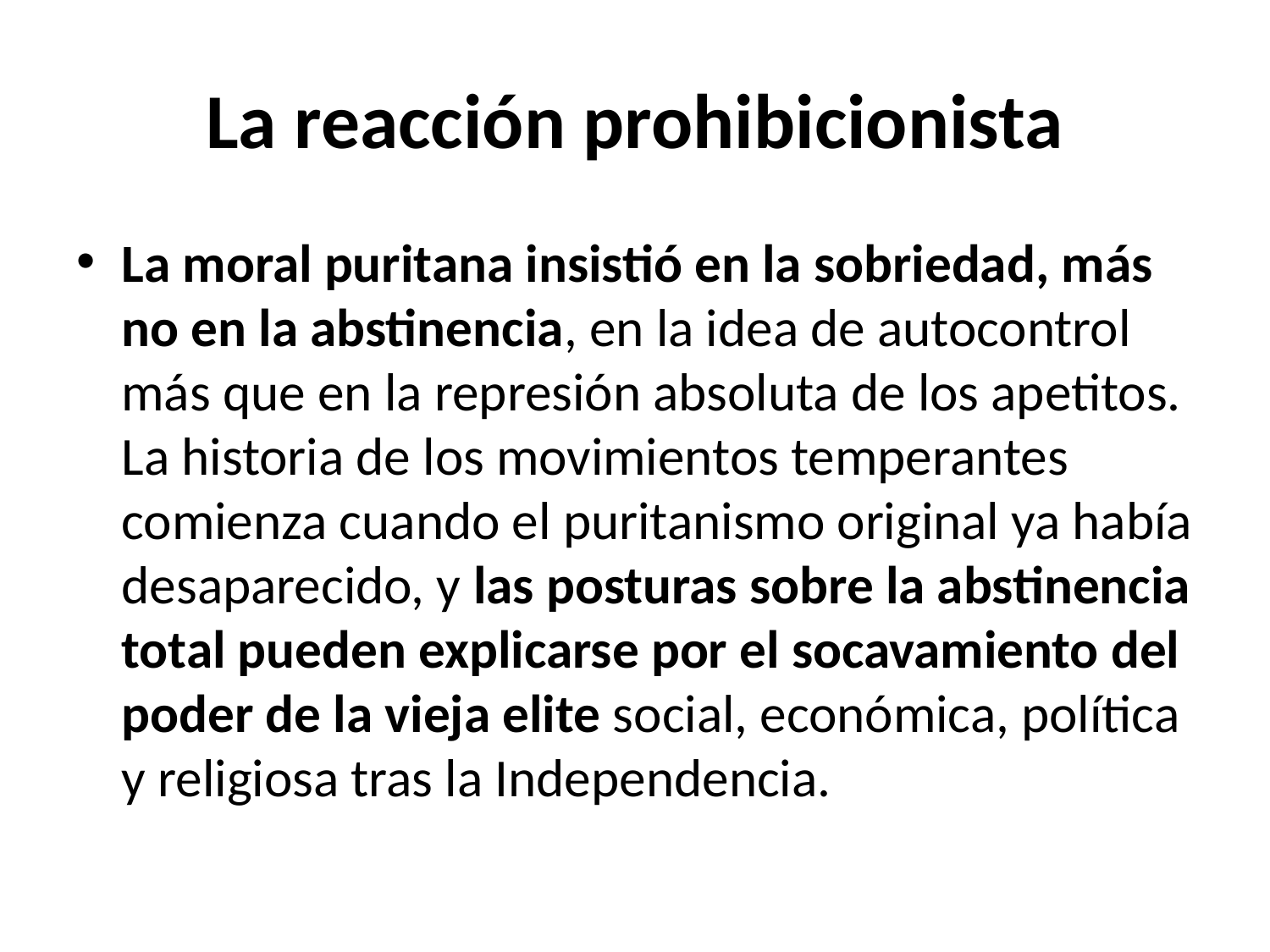

# La reacción prohibicionista
La moral puritana insistió en la sobriedad, más no en la abstinencia, en la idea de autocontrol más que en la represión absoluta de los apetitos. La historia de los movimientos temperantes comienza cuando el puritanismo original ya había desaparecido, y las posturas sobre la abstinencia total pueden explicarse por el socavamiento del poder de la vieja elite social, económica, política y religiosa tras la Independencia.